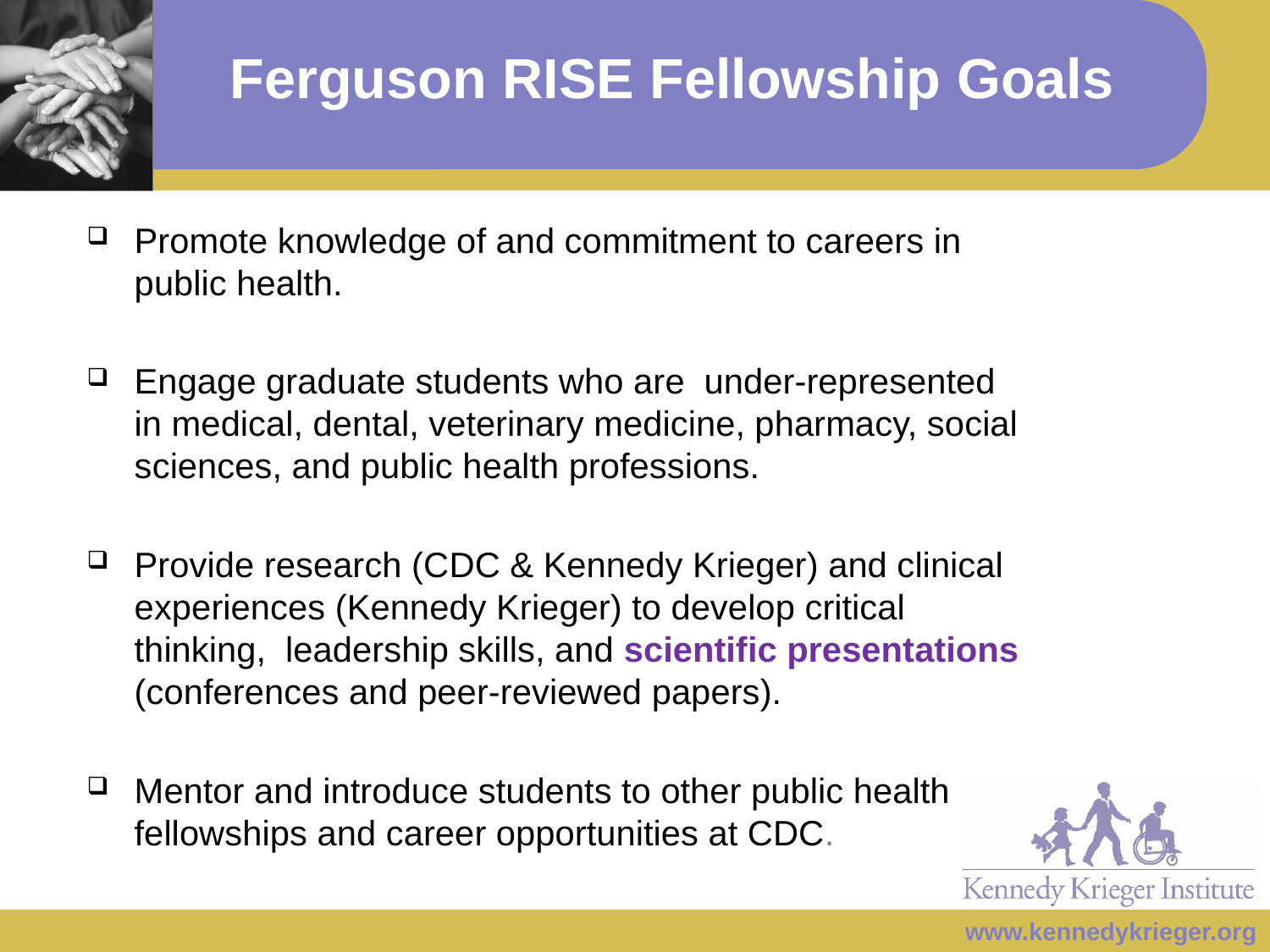

# Ferguson RISE Fellowship Goals
Promote knowledge of and commitment to careers in public health.

Engage graduate students who are  under-represented in medical, dental, veterinary medicine, pharmacy, social sciences, and public health professions.

Provide research (CDC & Kennedy Krieger) and clinical experiences (Kennedy Krieger) to develop critical thinking,  leadership skills, and scientific presentations (conferences and peer-reviewed papers).

Mentor and introduce students to other public health fellowships and career opportunities at CDC.